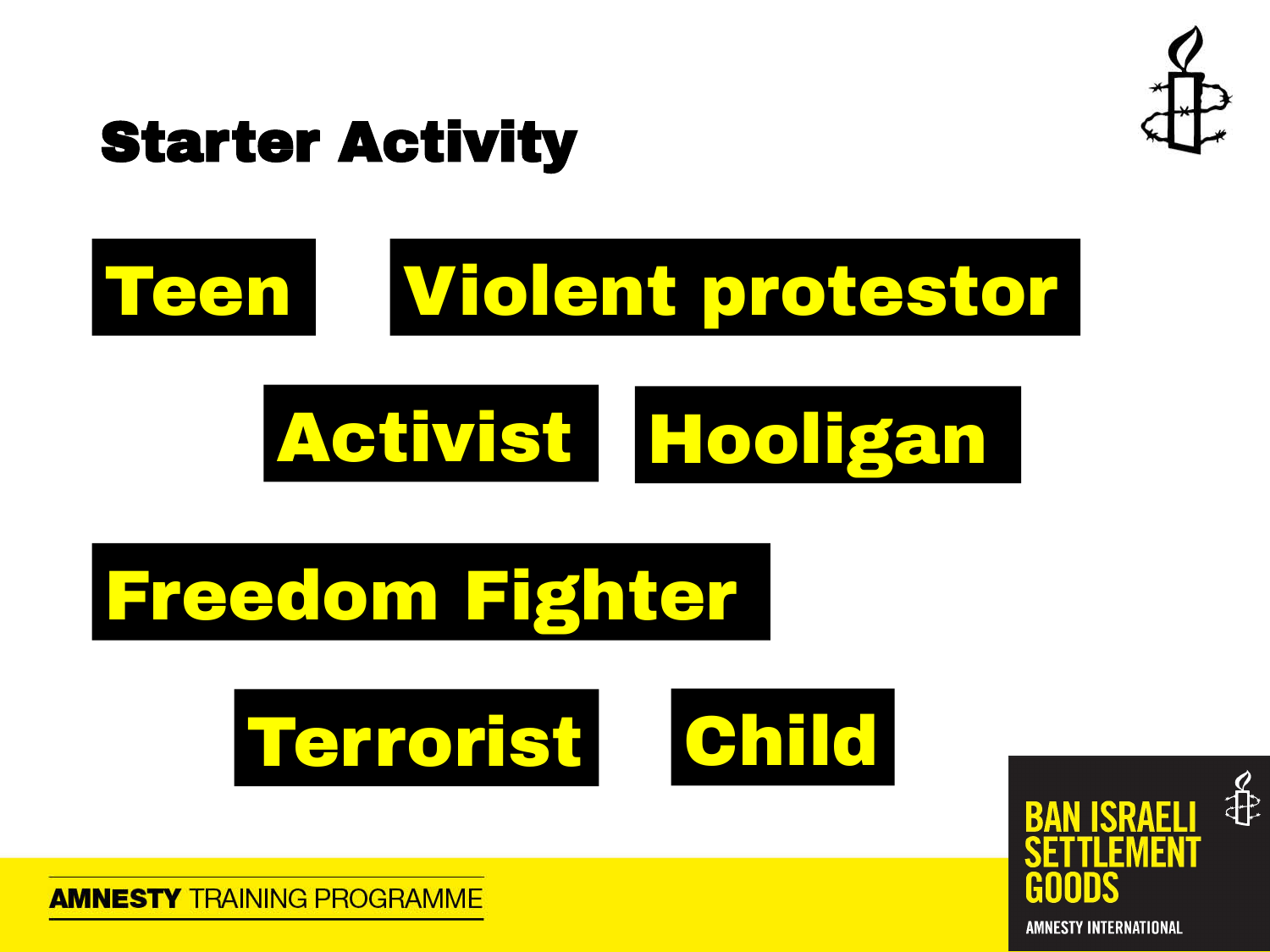

# Starter Activity
Teen
Violent protestor
Activist
Hooligan
Freedom Fighter
Child
Terrorist